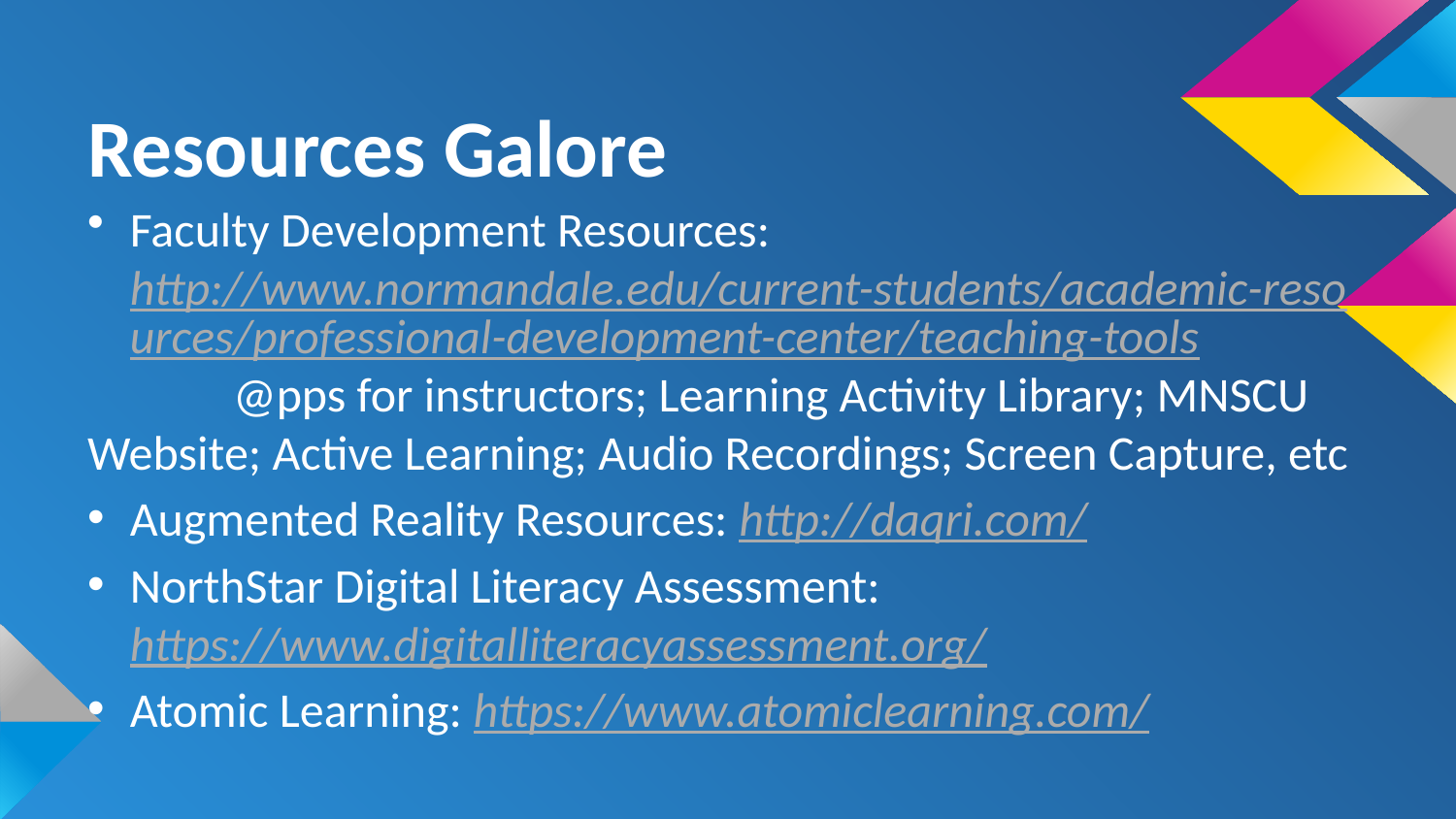

# Resources Galore
Faculty Development Resources: http://www.normandale.edu/current-students/academic-resources/professional-development-center/teaching-tools
	@pps for instructors; Learning Activity Library; MNSCU Website; Active Learning; Audio Recordings; Screen Capture, etc
Augmented Reality Resources: http://daqri.com/
NorthStar Digital Literacy Assessment: https://www.digitalliteracyassessment.org/
Atomic Learning: https://www.atomiclearning.com/